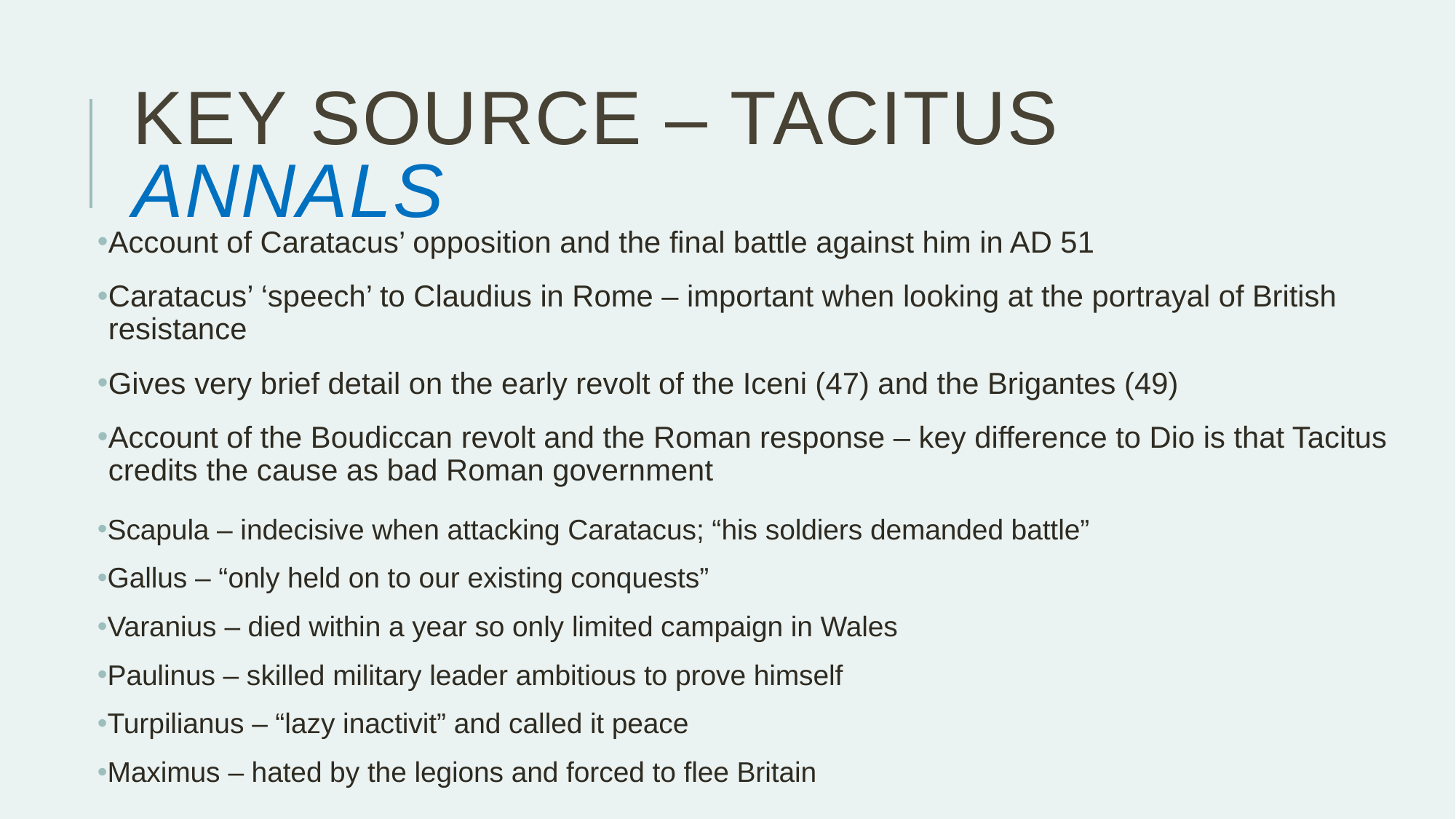

# Key Source – Tacitus Annals
Account of Caratacus’ opposition and the final battle against him in AD 51
Caratacus’ ‘speech’ to Claudius in Rome – important when looking at the portrayal of British resistance
Gives very brief detail on the early revolt of the Iceni (47) and the Brigantes (49)
Account of the Boudiccan revolt and the Roman response – key difference to Dio is that Tacitus credits the cause as bad Roman government

Scapula – indecisive when attacking Caratacus; “his soldiers demanded battle”
Gallus – “only held on to our existing conquests”
Varanius – died within a year so only limited campaign in Wales
Paulinus – skilled military leader ambitious to prove himself
Turpilianus – “lazy inactivit” and called it peace
Maximus – hated by the legions and forced to flee Britain